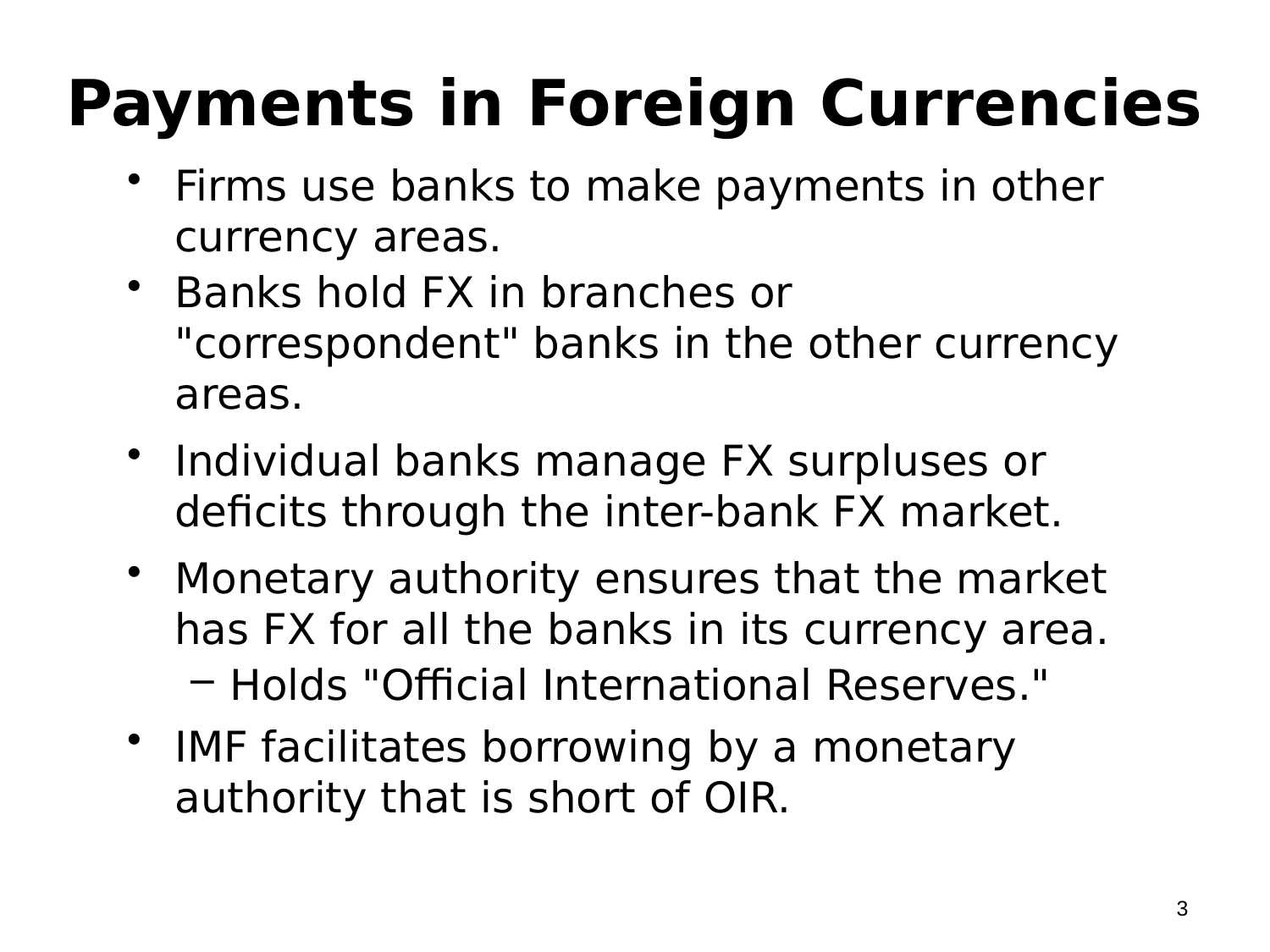

# Payments in Foreign Currencies
Firms use banks to make payments in other currency areas.
Banks hold FX in branches or "correspondent" banks in the other currency areas.
Individual banks manage FX surpluses or deficits through the inter-bank FX market.
Monetary authority ensures that the market has FX for all the banks in its currency area.
Holds "Official International Reserves."
IMF facilitates borrowing by a monetary authority that is short of OIR.